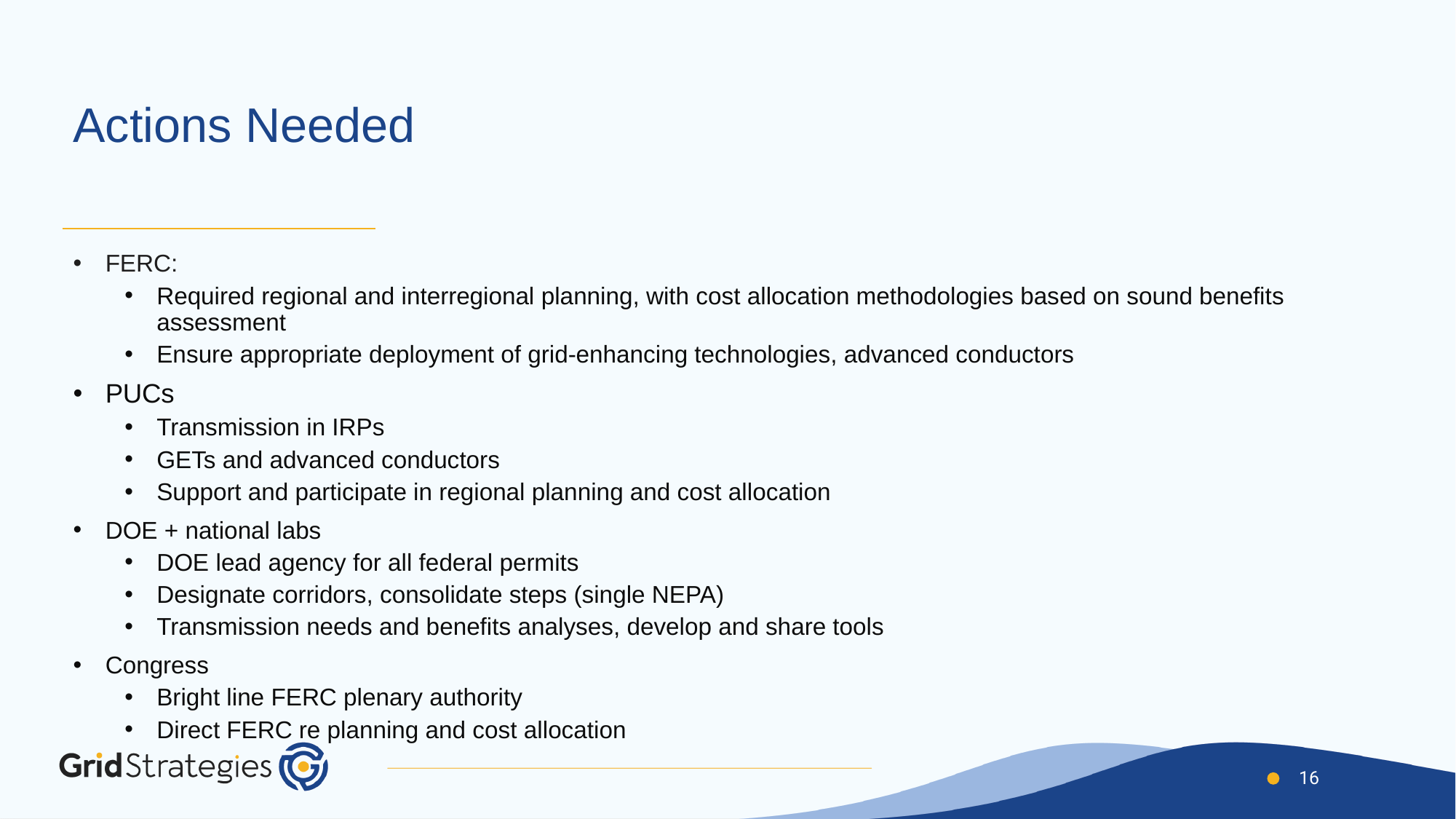

# Actions Needed
FERC:
Required regional and interregional planning, with cost allocation methodologies based on sound benefits assessment
Ensure appropriate deployment of grid-enhancing technologies, advanced conductors
PUCs
Transmission in IRPs
GETs and advanced conductors
Support and participate in regional planning and cost allocation
DOE + national labs
DOE lead agency for all federal permits
Designate corridors, consolidate steps (single NEPA)
Transmission needs and benefits analyses, develop and share tools
Congress
Bright line FERC plenary authority
Direct FERC re planning and cost allocation
16